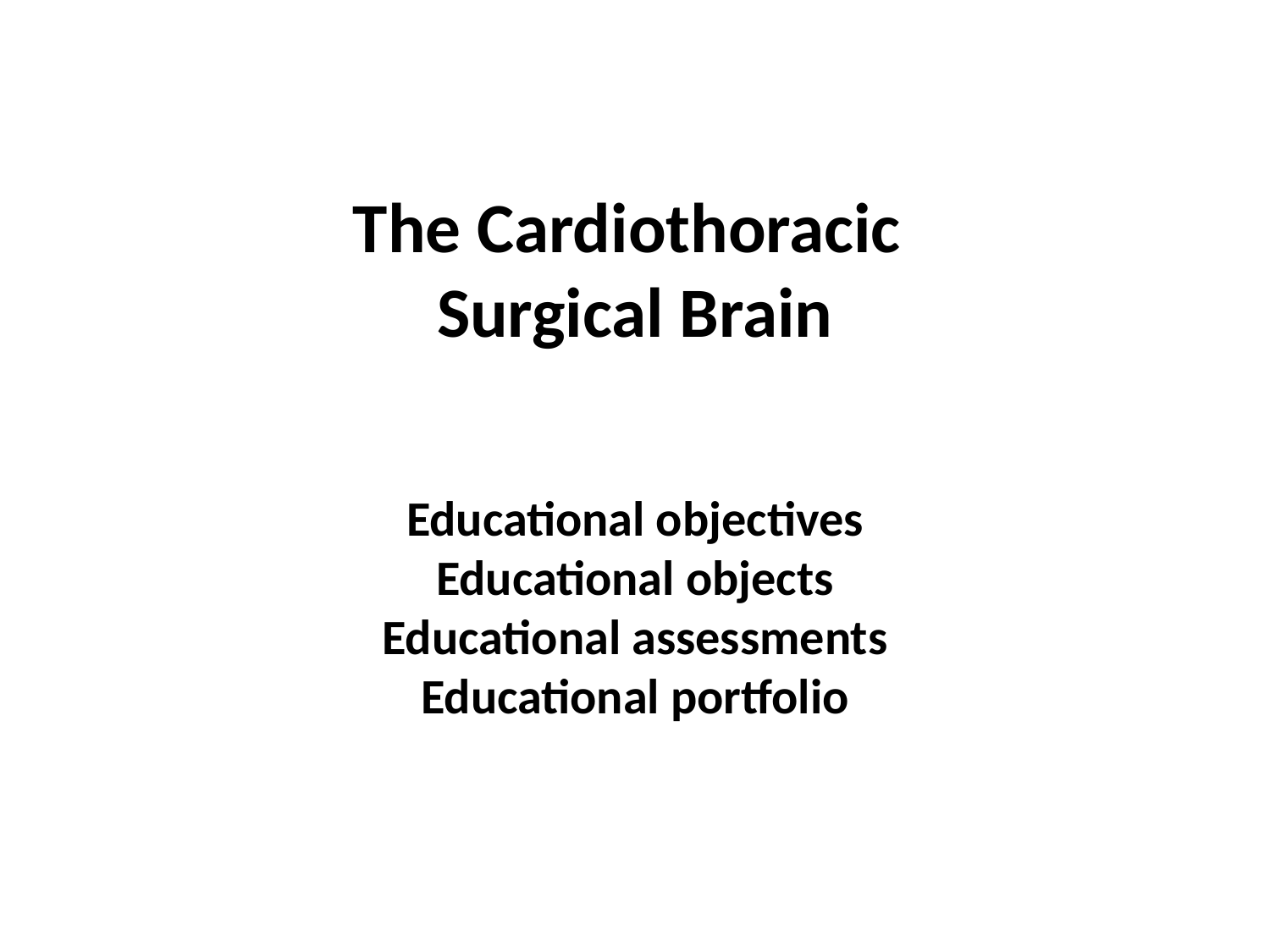

The Cardiothoracic
Surgical Brain

Educational objectives
Educational objects
Educational assessments
Educational portfolio